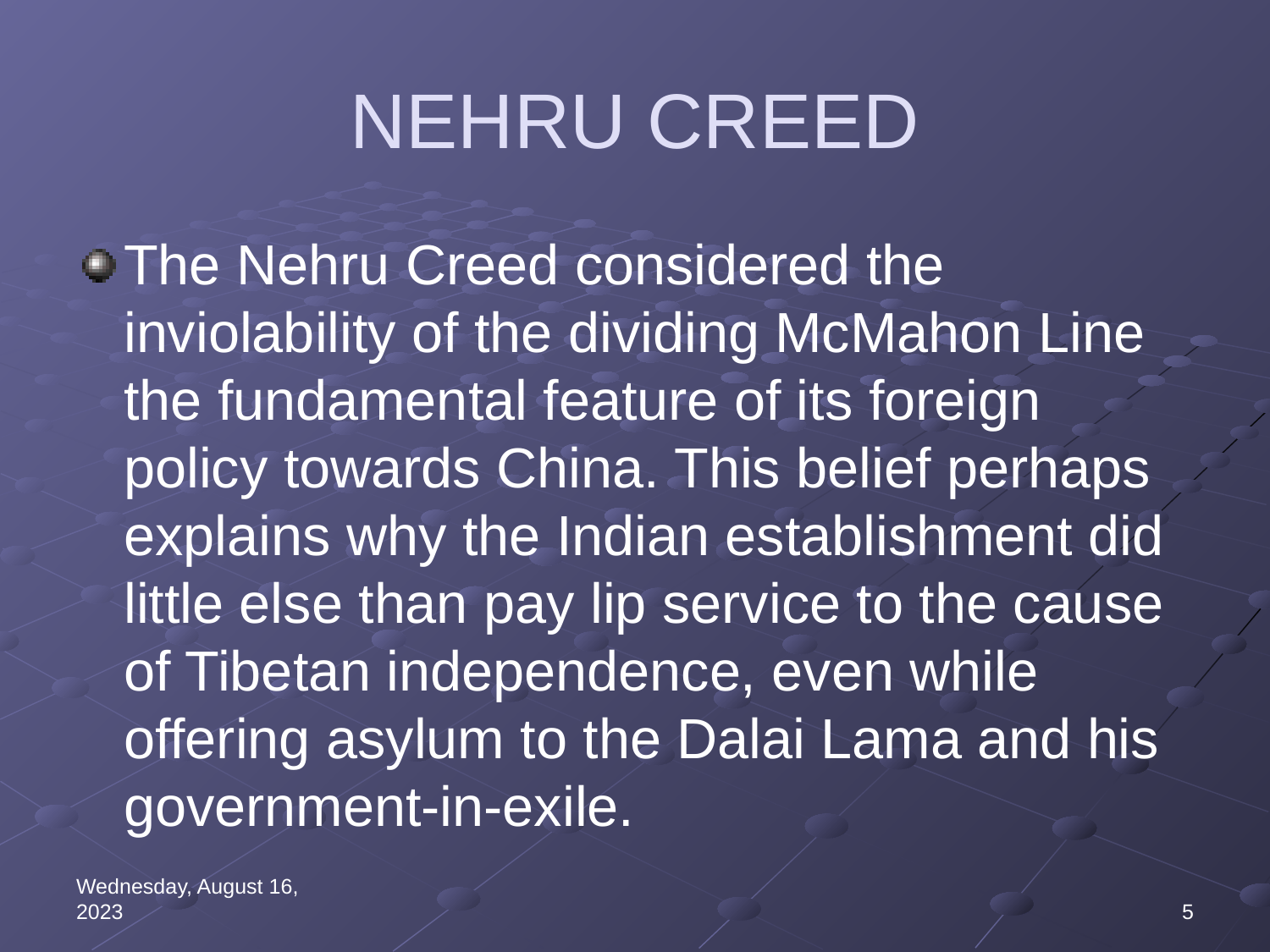

# NEHRU CREED
The Nehru Creed considered the inviolability of the dividing McMahon Line the fundamental feature of its foreign policy towards China. This belief perhaps explains why the Indian establishment did little else than pay lip service to the cause of Tibetan independence, even while offering asylum to the Dalai Lama and his government-in-exile.

Wednesday, August 16, 2023

5